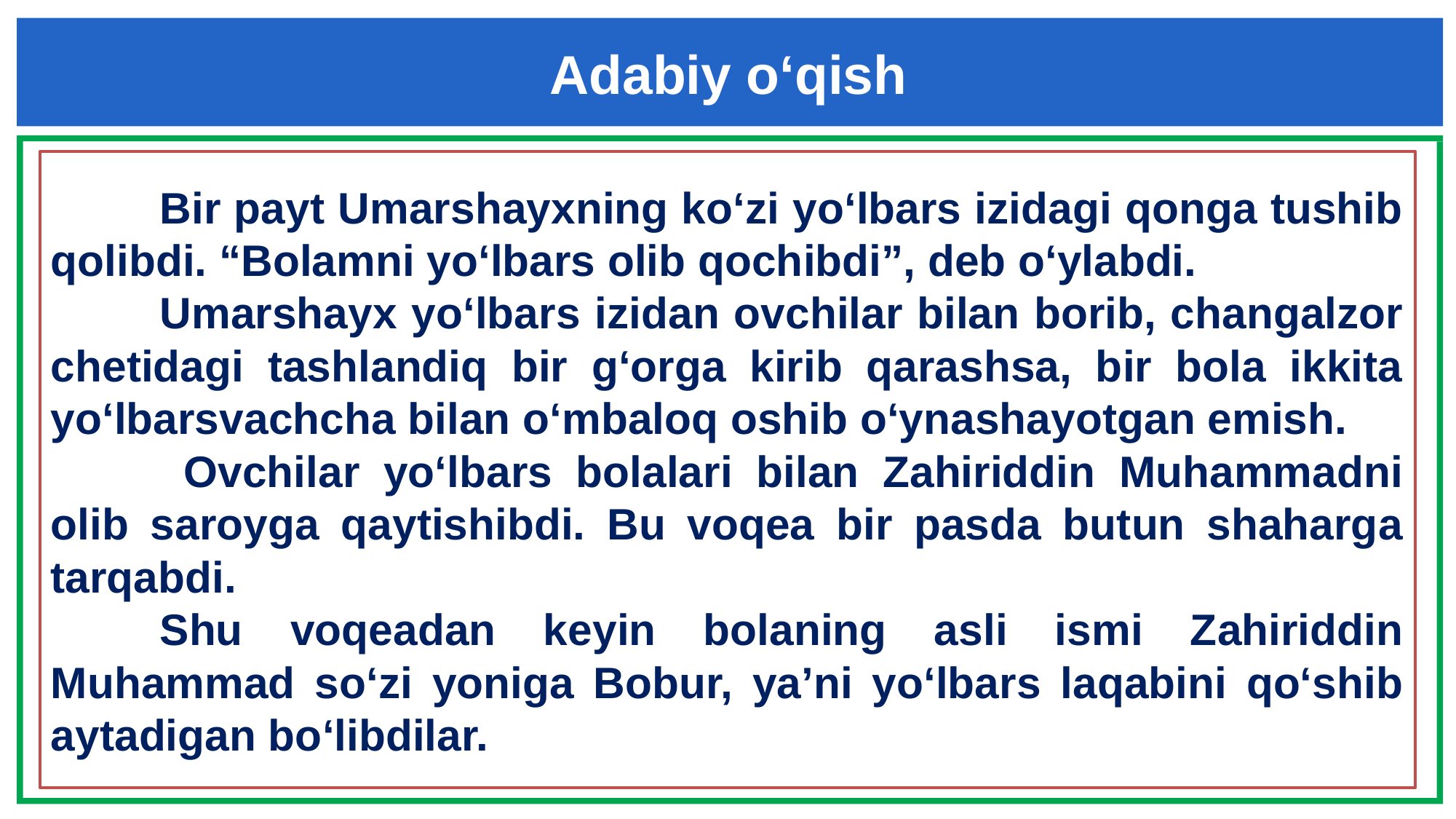

Adabiy o‘qish
	Bir payt Umarshayxning ko‘zi yo‘lbars izidagi qonga tushib qolibdi. “Bolamni yo‘lbars olib qochibdi”, deb o‘ylabdi.
	Umarshayx yo‘lbars izidan ovchilar bilan borib, changalzor chetidagi tashlandiq bir g‘orga kirib qarashsa, bir bola ikkita yo‘lbarsvachcha bilan o‘mbaloq oshib o‘ynashayotgan emish.
	 Ovchilar yo‘lbars bolalari bilan Zahiriddin Muhammadni olib saroyga qaytishibdi. Bu voqea bir pasda butun shaharga tarqabdi.
	Shu voqeadan keyin bolaning asli ismi Zahiriddin Muhammad so‘zi yoniga Bobur, ya’ni yo‘lbars laqabini qo‘shib aytadigan bo‘libdilar.